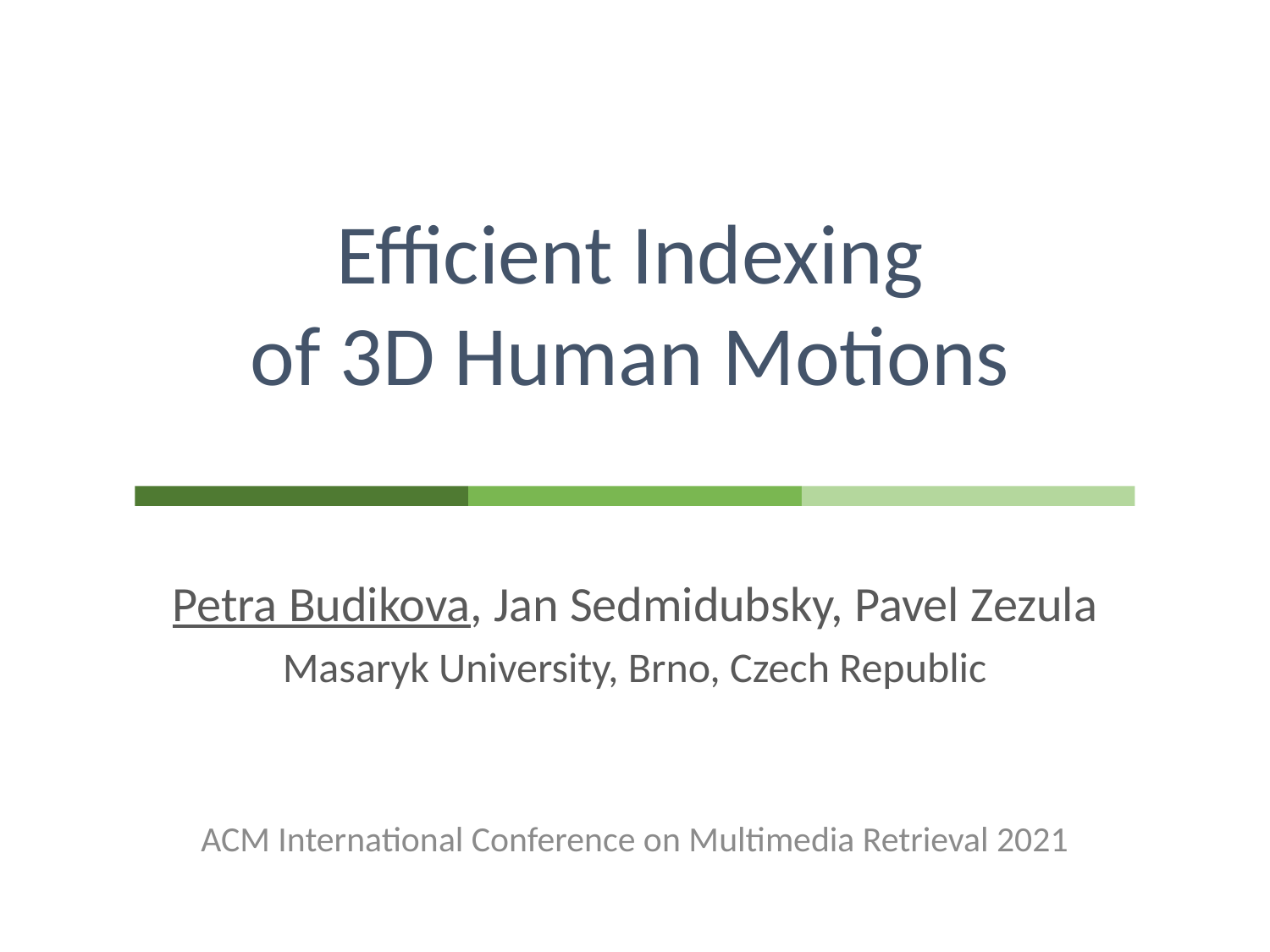

# Efficient Indexing of 3D Human Motions
Petra Budikova, Jan Sedmidubsky, Pavel Zezula
Masaryk University, Brno, Czech Republic

ACM International Conference on Multimedia Retrieval 2021